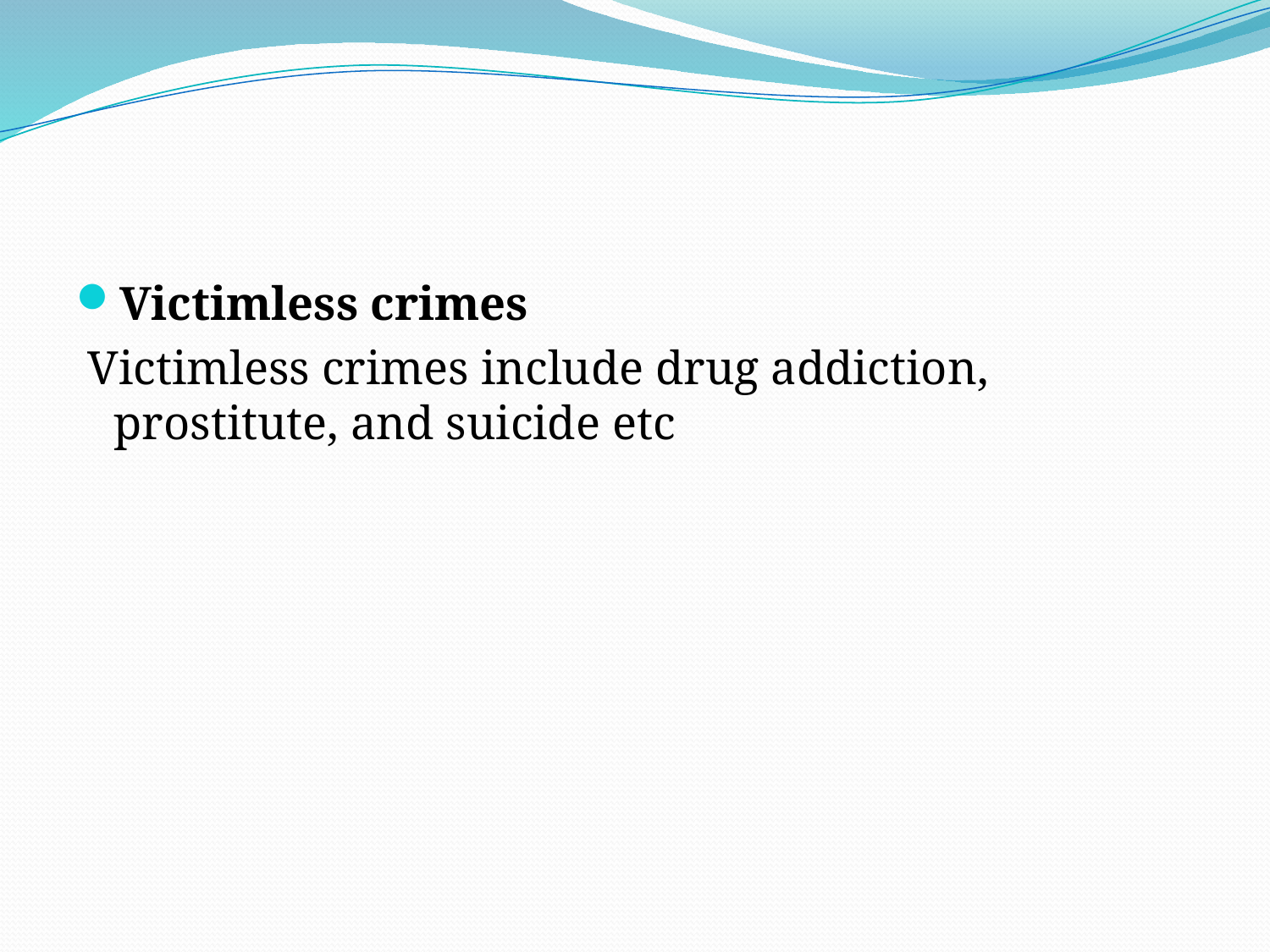

#
Victimless crimes
 Victimless crimes include drug addiction, prostitute, and suicide etc